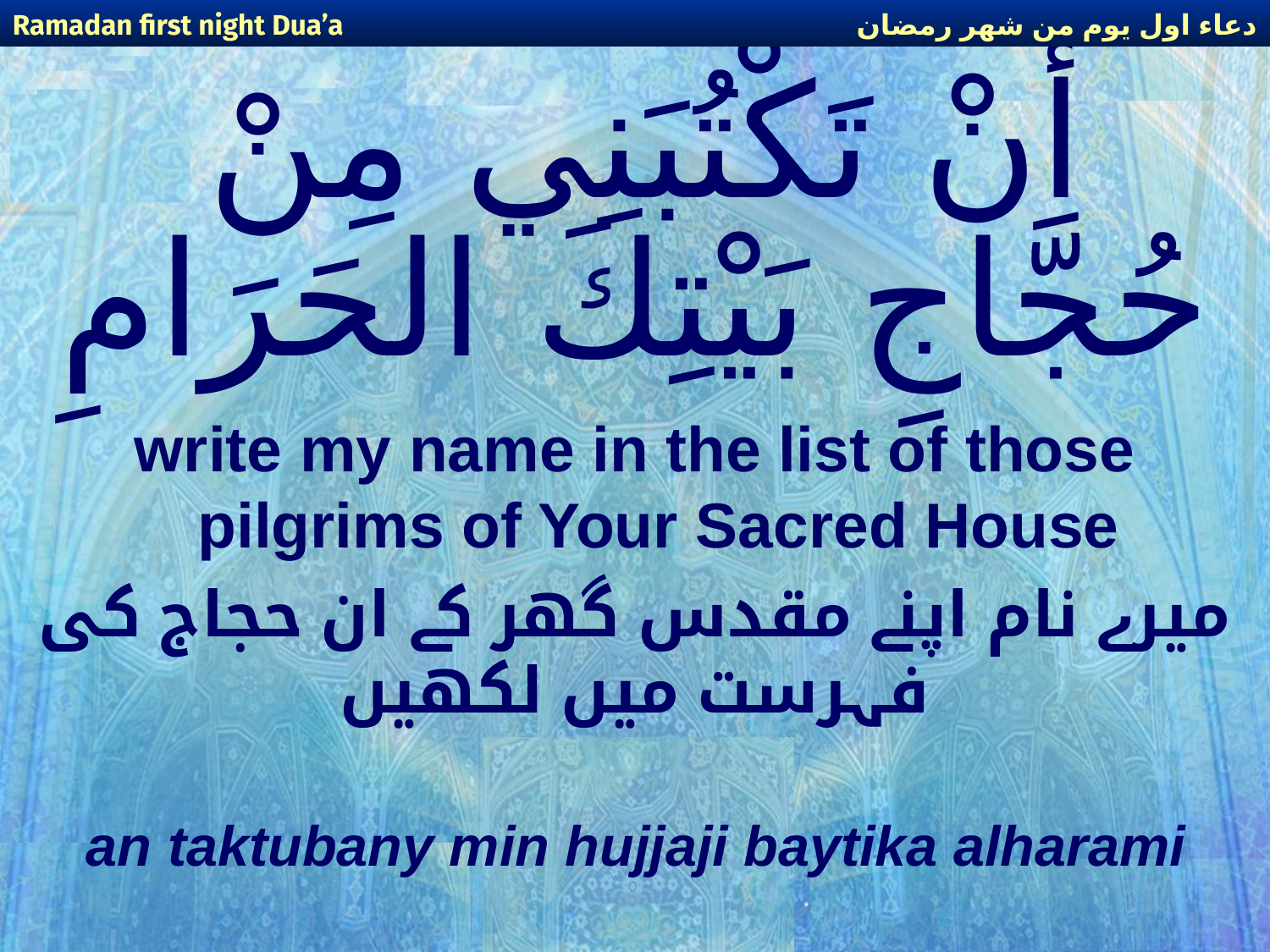

دعاء اول يوم من شهر رمضان
Ramadan first night Dua’a
# أَنْ تَكْتُبَنِي مِنْ حُجَّاجِ بَيْتِكَ الحَرَامِ
write my name in the list of those pilgrims of Your Sacred House
میرے نام اپنے مقدس گھر کے ان حجاج کی فہرست میں لکھیں

an taktubany min hujjaji baytika alharami